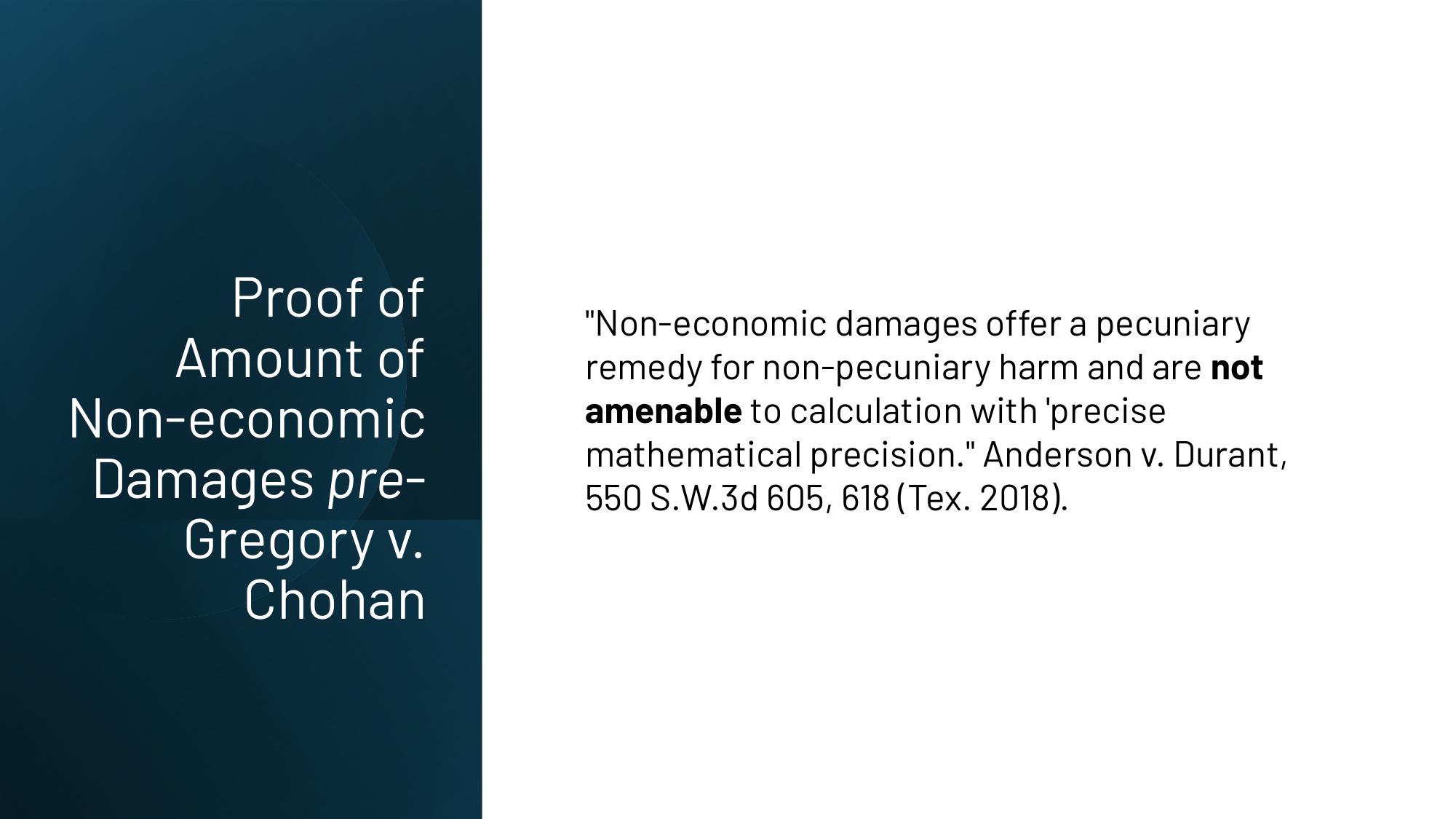

# Proof of Amount of Non-economic Damages pre-Gregory v. Chohan
"Non-economic damages offer a pecuniary remedy for non-pecuniary harm and are not amenable to calculation with 'precise mathematical precision." Anderson v. Durant, 550 S.W.3d 605, 618 (Tex. 2018).